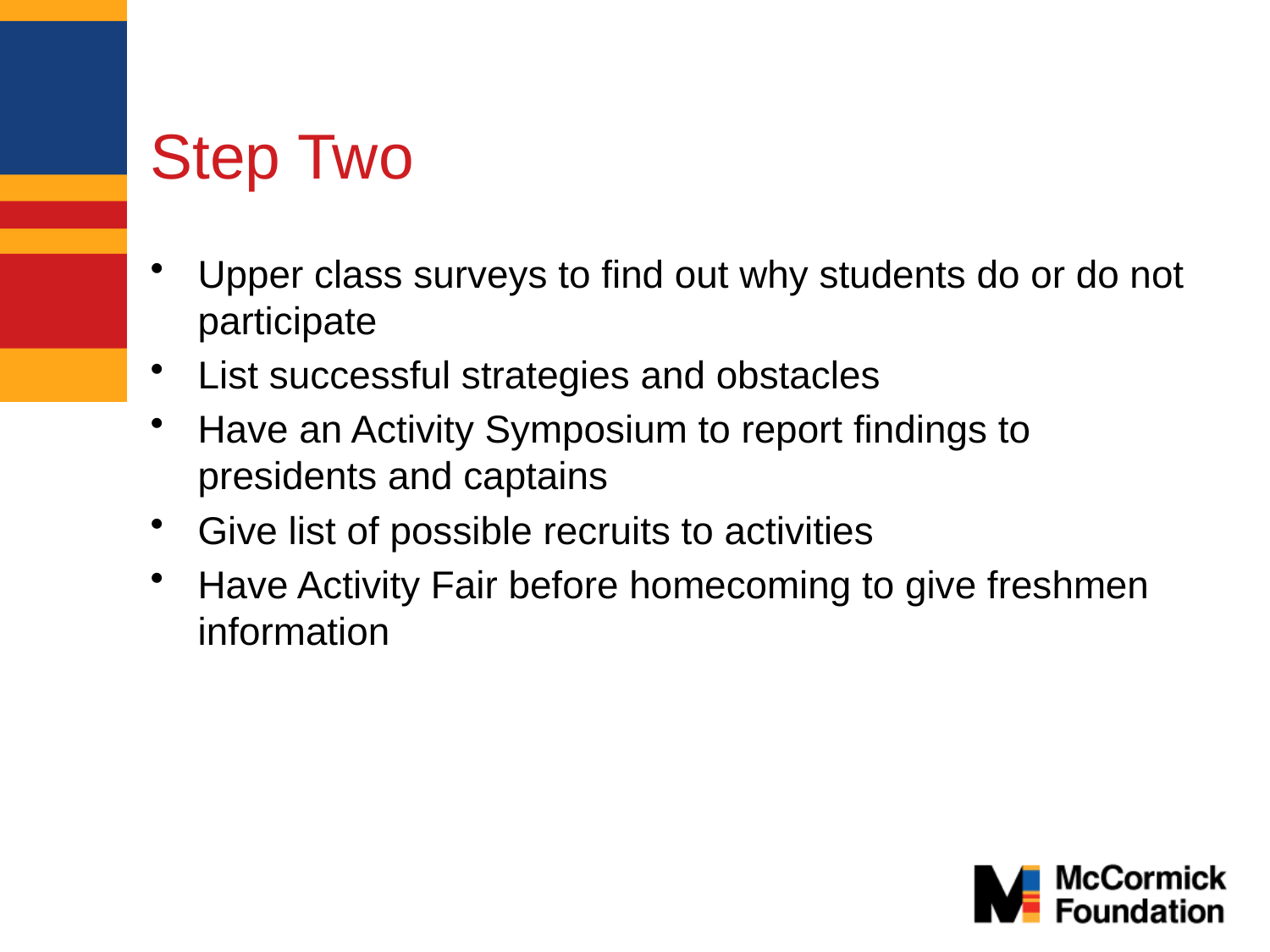

# Step Two
Upper class surveys to find out why students do or do not participate
List successful strategies and obstacles
Have an Activity Symposium to report findings to presidents and captains
Give list of possible recruits to activities
Have Activity Fair before homecoming to give freshmen information